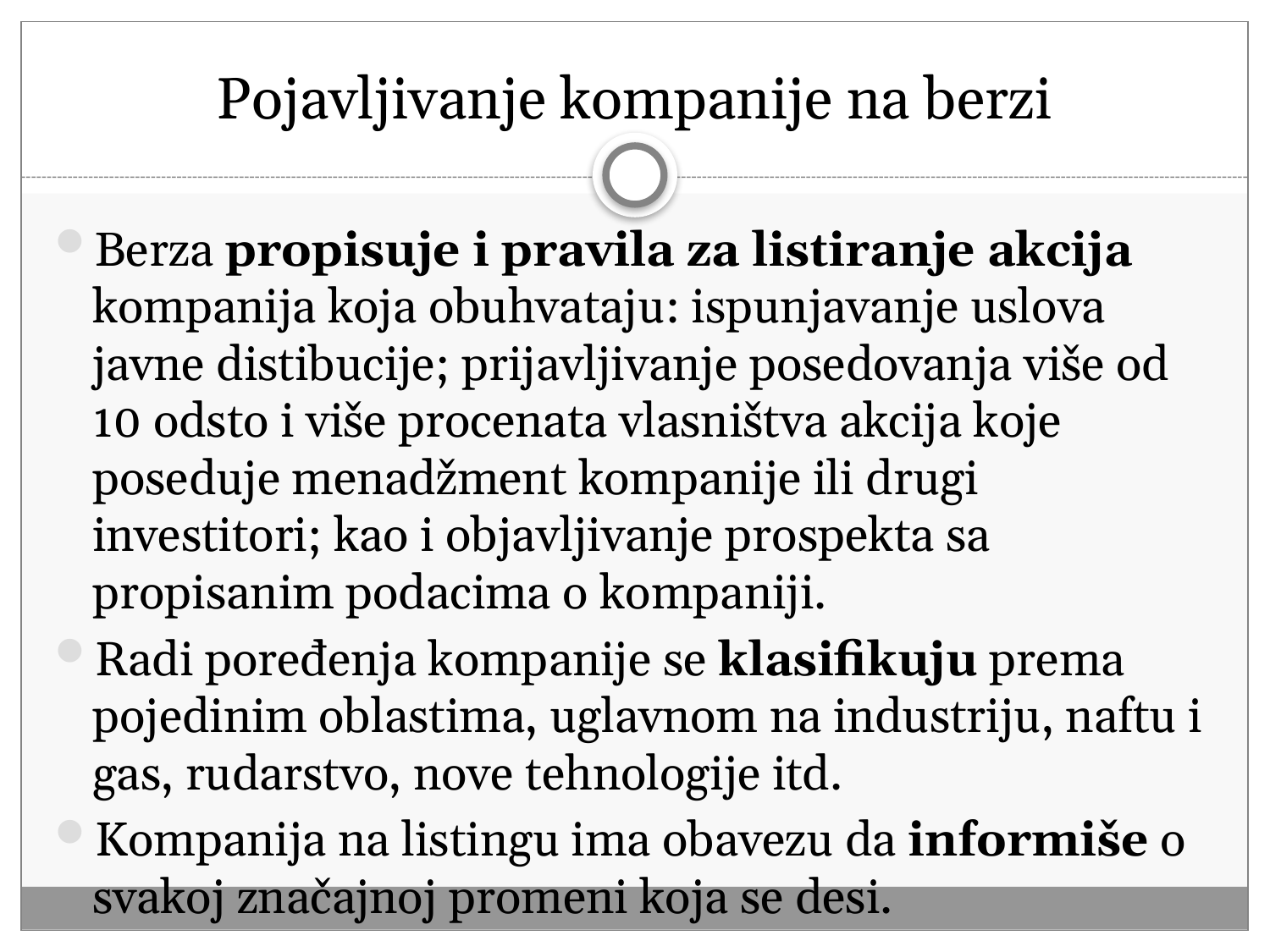

# Pojavljivanje kompanije na berzi
Berza propisuje i pravila za listiranje akcija kompanija koja obuhvataju: ispunjavanje uslova javne distibucije; prijavljivanje posedovanja više od 10 odsto i više procenata vlasništva akcija koje poseduje menadžment kompanije ili drugi investitori; kao i objavljivanje prospekta sa propisanim podacima o kompaniji.
Radi poređenja kompanije se klasifikuju prema pojedinim oblastima, uglavnom na industriju, naftu i gas, rudarstvo, nove tehnologije itd.
Kompanija na listingu ima obavezu da informiše o svakoj značajnoj promeni koja se desi.